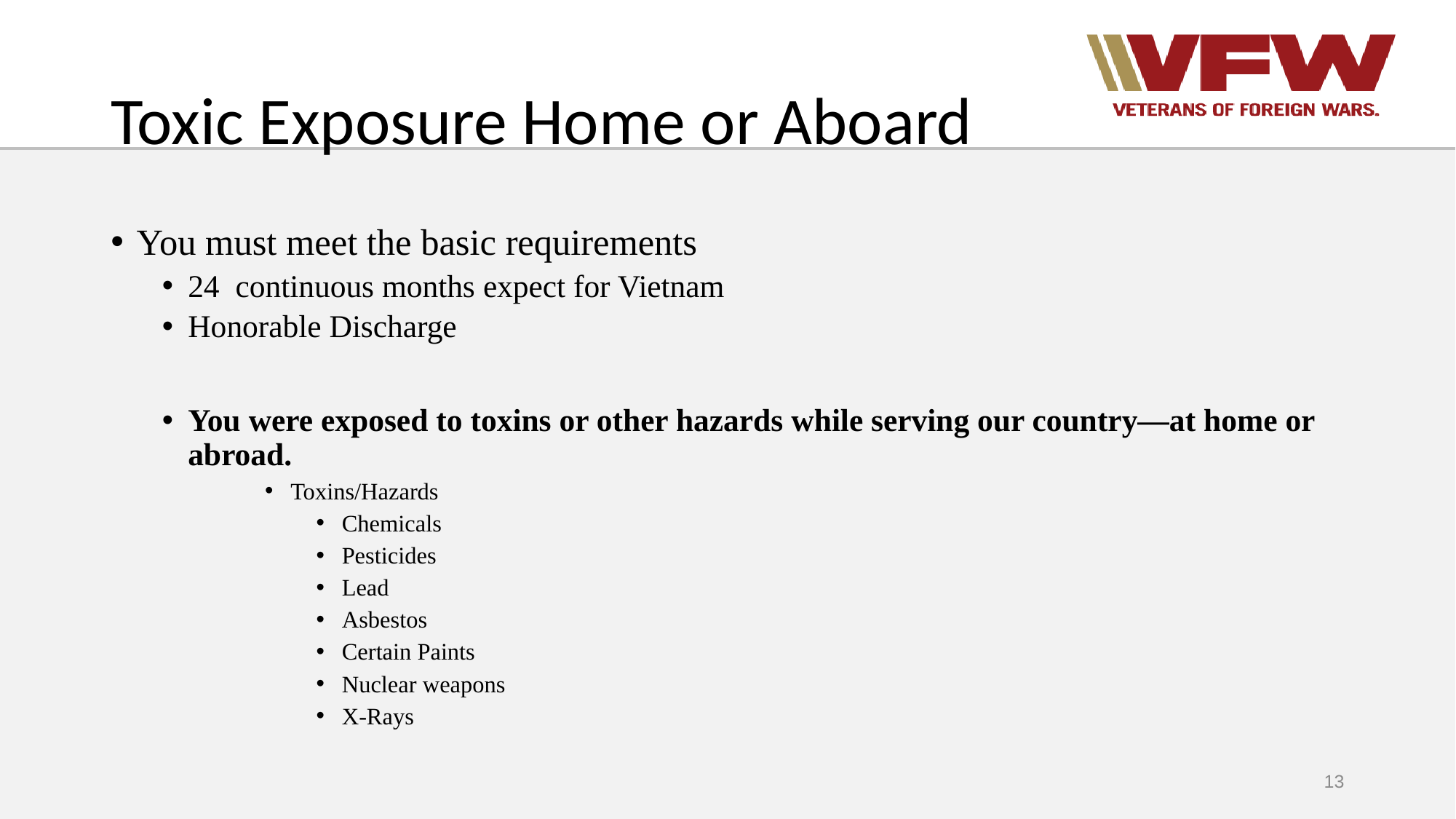

# Toxic Exposure Home or Aboard
You must meet the basic requirements
24  continuous months expect for Vietnam
Honorable Discharge

You were exposed to toxins or other hazards while serving our country—at home or abroad.
Toxins/Hazards
Chemicals
Pesticides
Lead
Asbestos
Certain Paints
Nuclear weapons
X-Rays

13